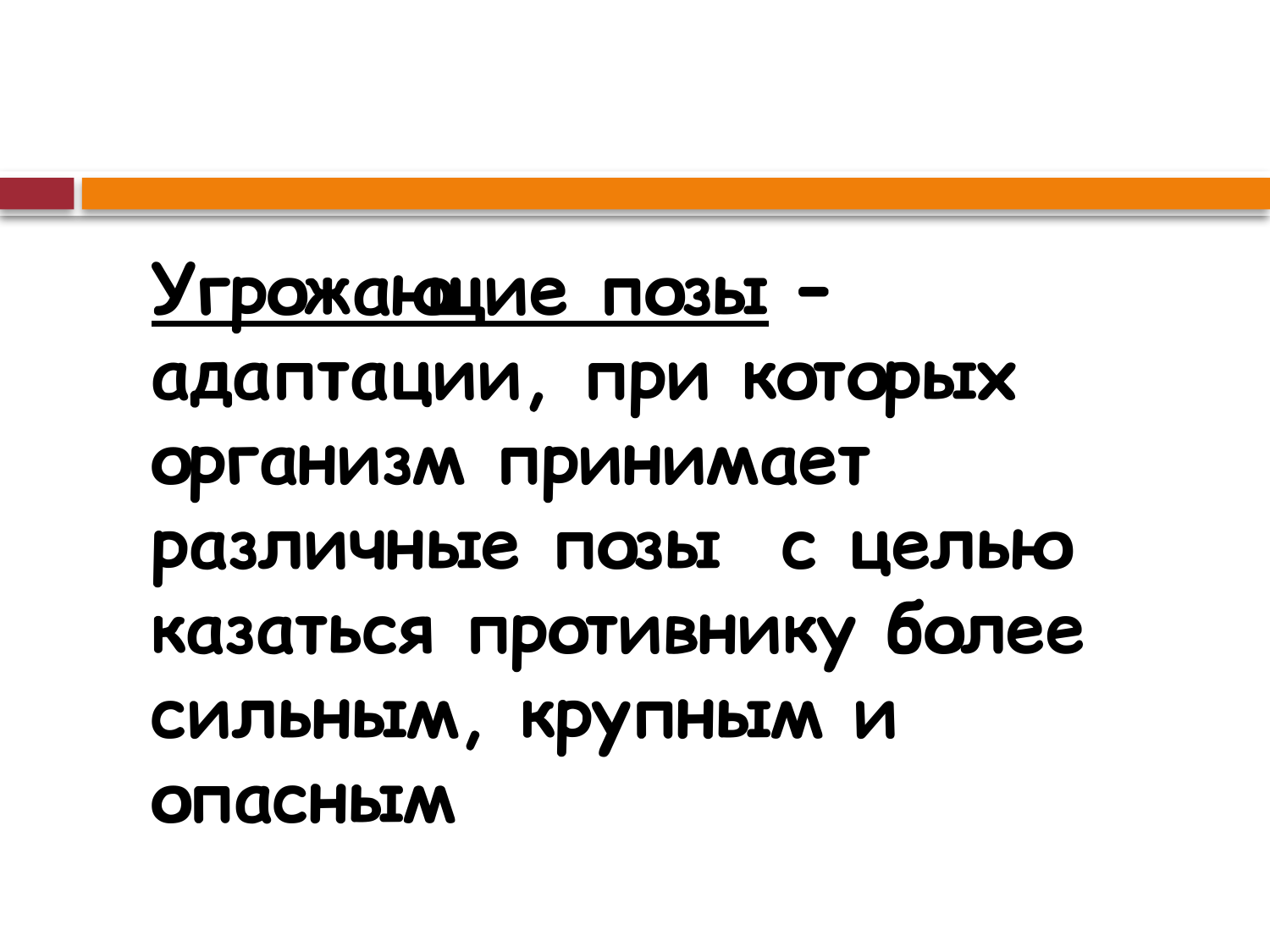

Угрожающие позы – адаптации, при которых организм принимает различные позы  с целью казаться противнику более сильным, крупным и опасным